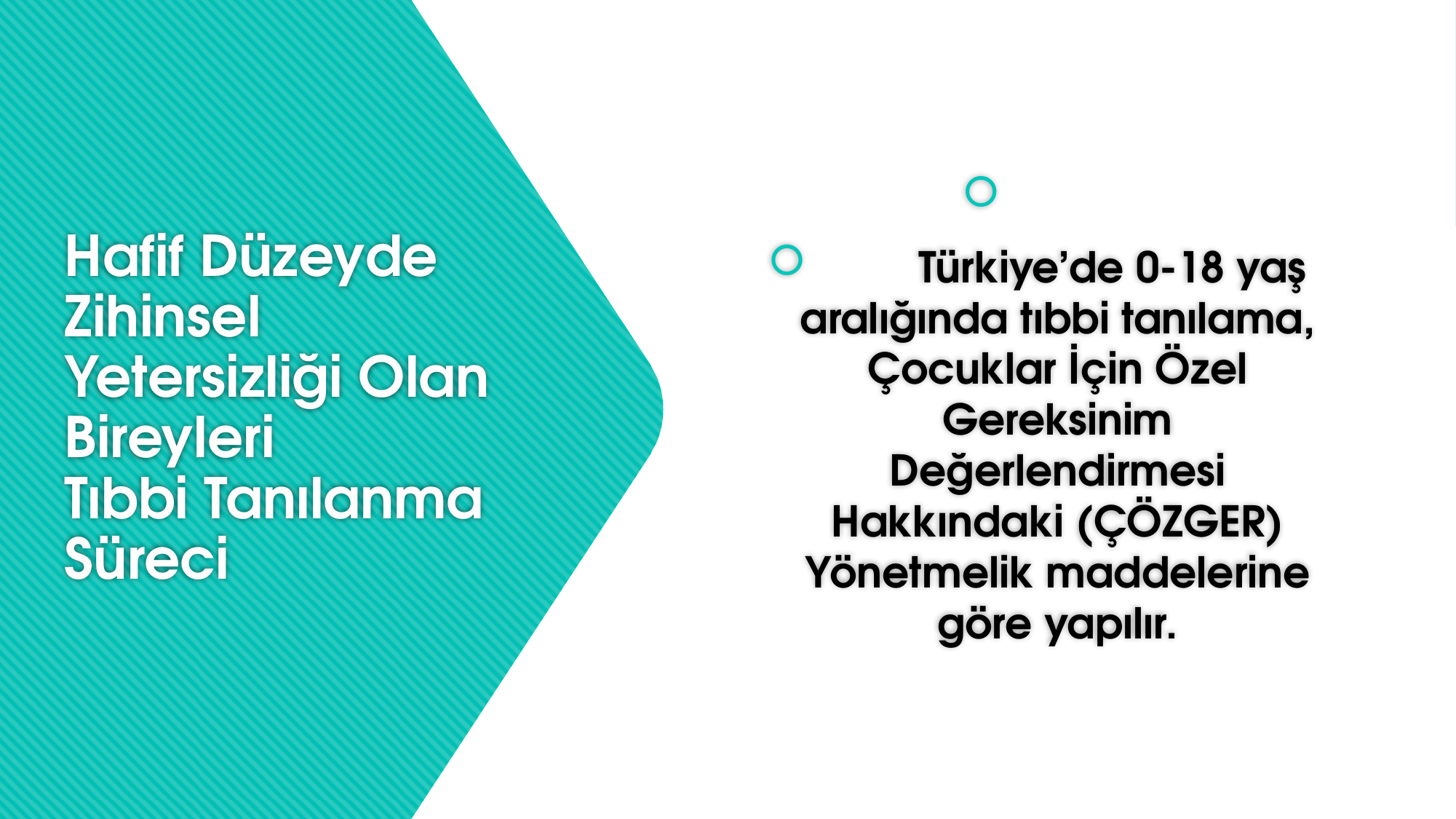

Türkiye’de 0-18 yaş aralığında tıbbi tanılama, Çocuklar İçin Özel Gereksinim Değerlendirmesi Hakkındaki (ÇÖZGER) Yönetmelik maddelerine göre yapılır.
# Hafif Düzeyde Zihinsel Yetersizliği Olan Bireyleri Tıbbi Tanılanma Süreci